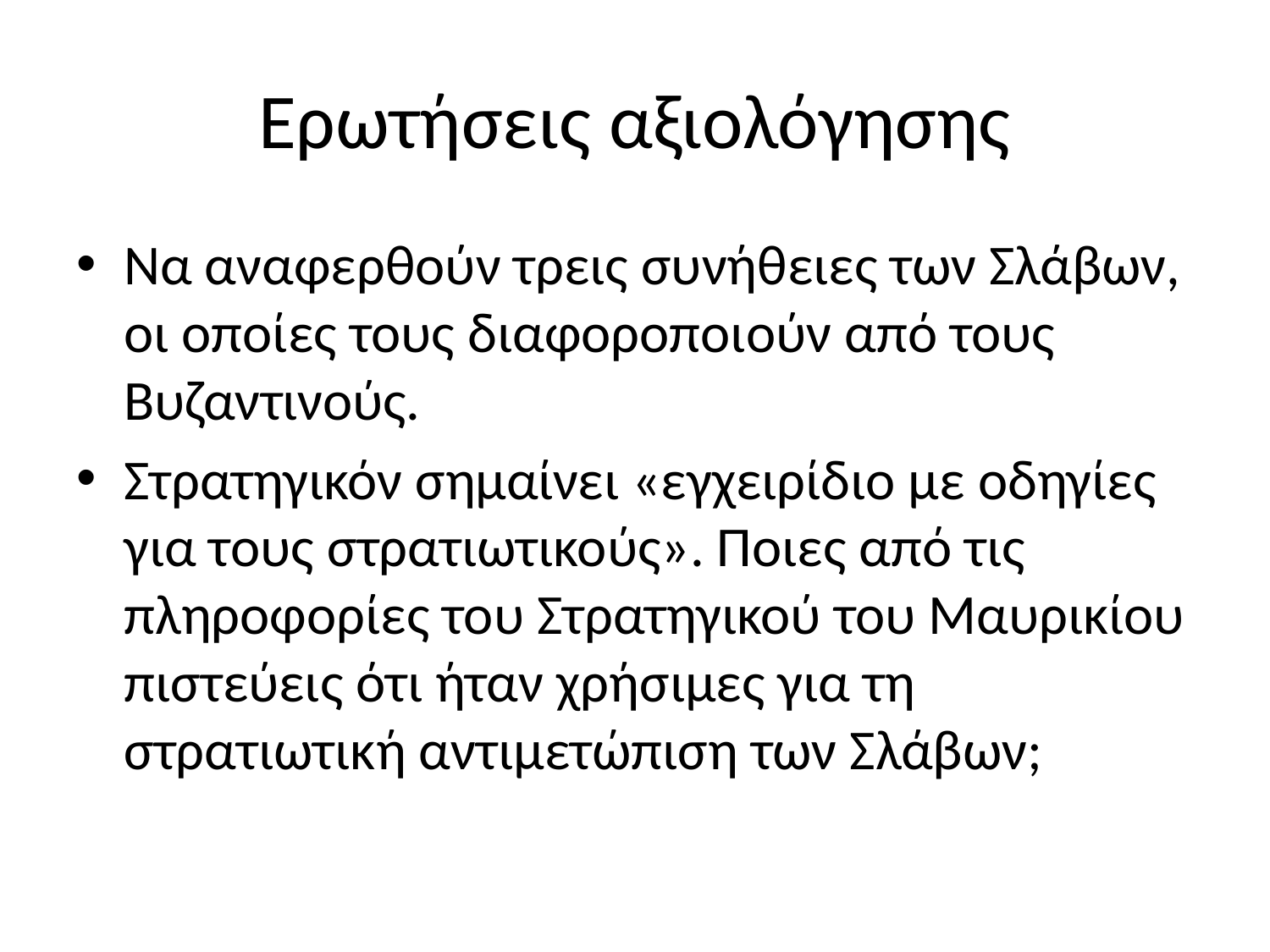

# Ερωτήσεις αξιολόγησης
Να αναφερθούν τρεις συνήθειες των Σλάβων, οι οποίες τους διαφοροποιούν από τους Βυζαντινούς.
Στρατηγικόν σημαίνει «εγχειρίδιο με οδηγίες για τους στρατιωτικούς». Ποιες από τις πληροφορίες του Στρατηγικού του Μαυρικίου πιστεύεις ότι ήταν χρήσιμες για τη στρατιωτική αντιμετώπιση των Σλάβων;